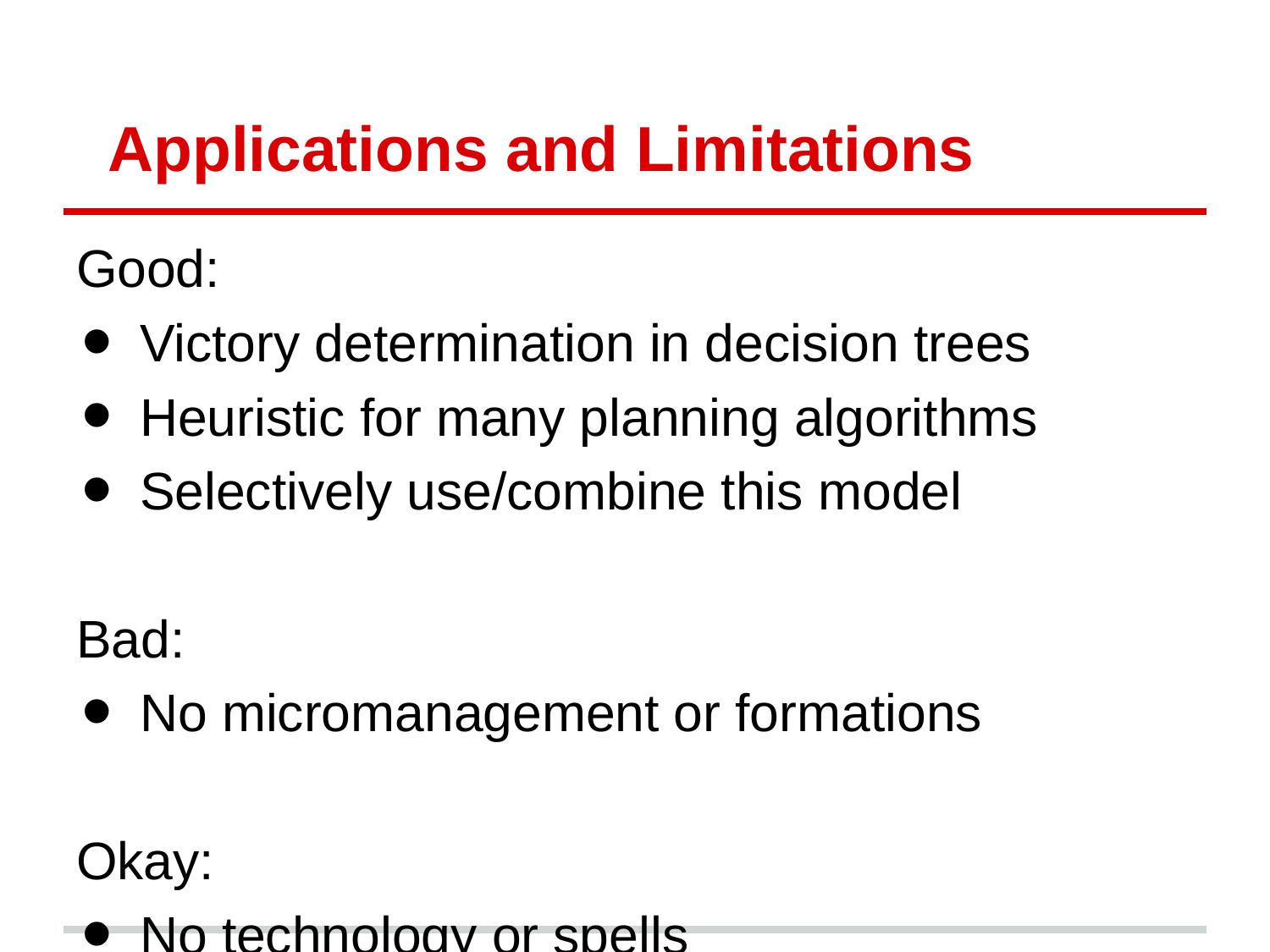

# Applications and Limitations
Good:
Victory determination in decision trees
Heuristic for many planning algorithms
Selectively use/combine this model

Bad:
No micromanagement or formations

Okay:
No technology or spells